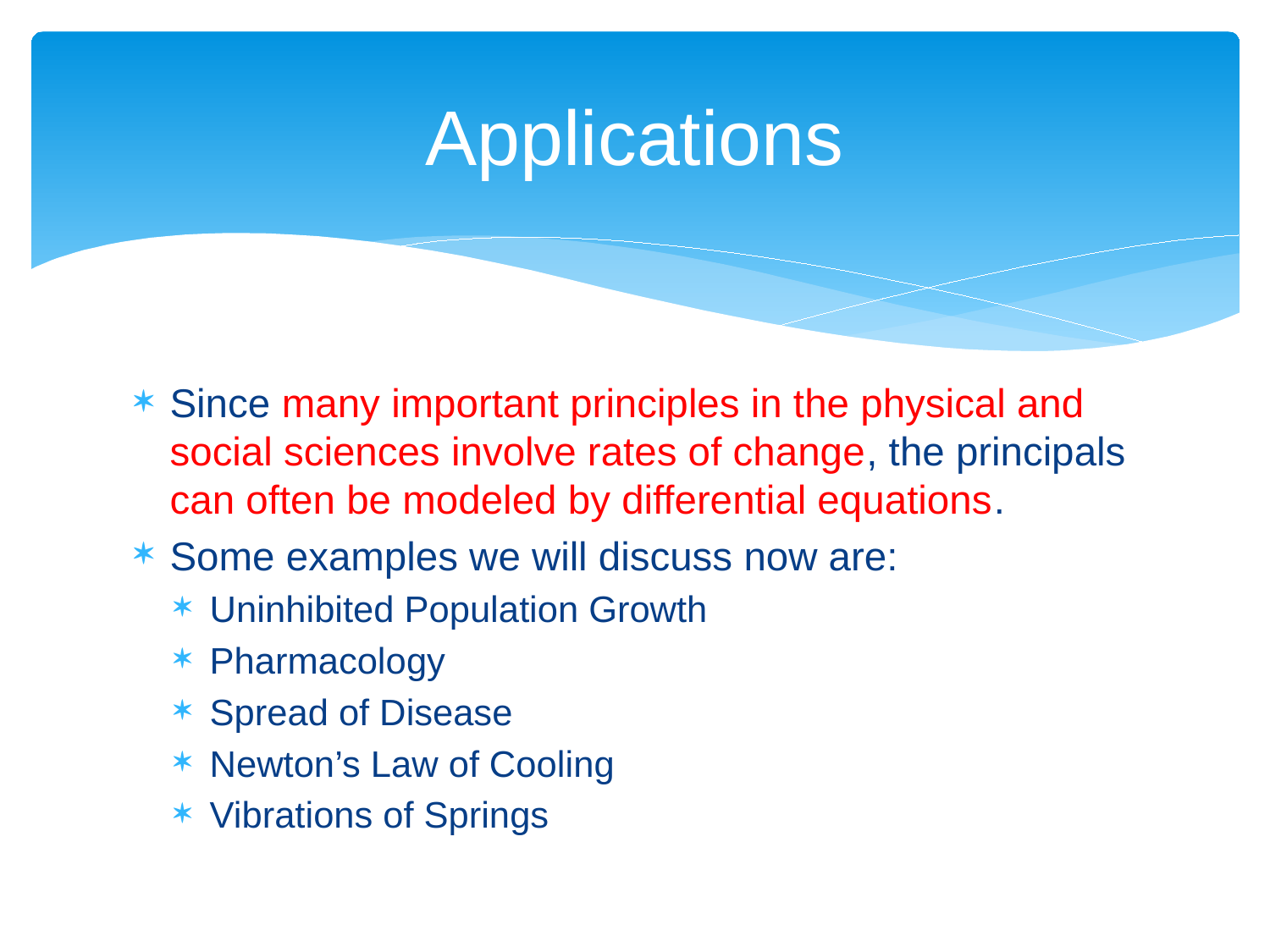

# Applications
Since many important principles in the physical and social sciences involve rates of change, the principals can often be modeled by differential equations.
Some examples we will discuss now are:
Uninhibited Population Growth
Pharmacology
Spread of Disease
Newton’s Law of Cooling
Vibrations of Springs